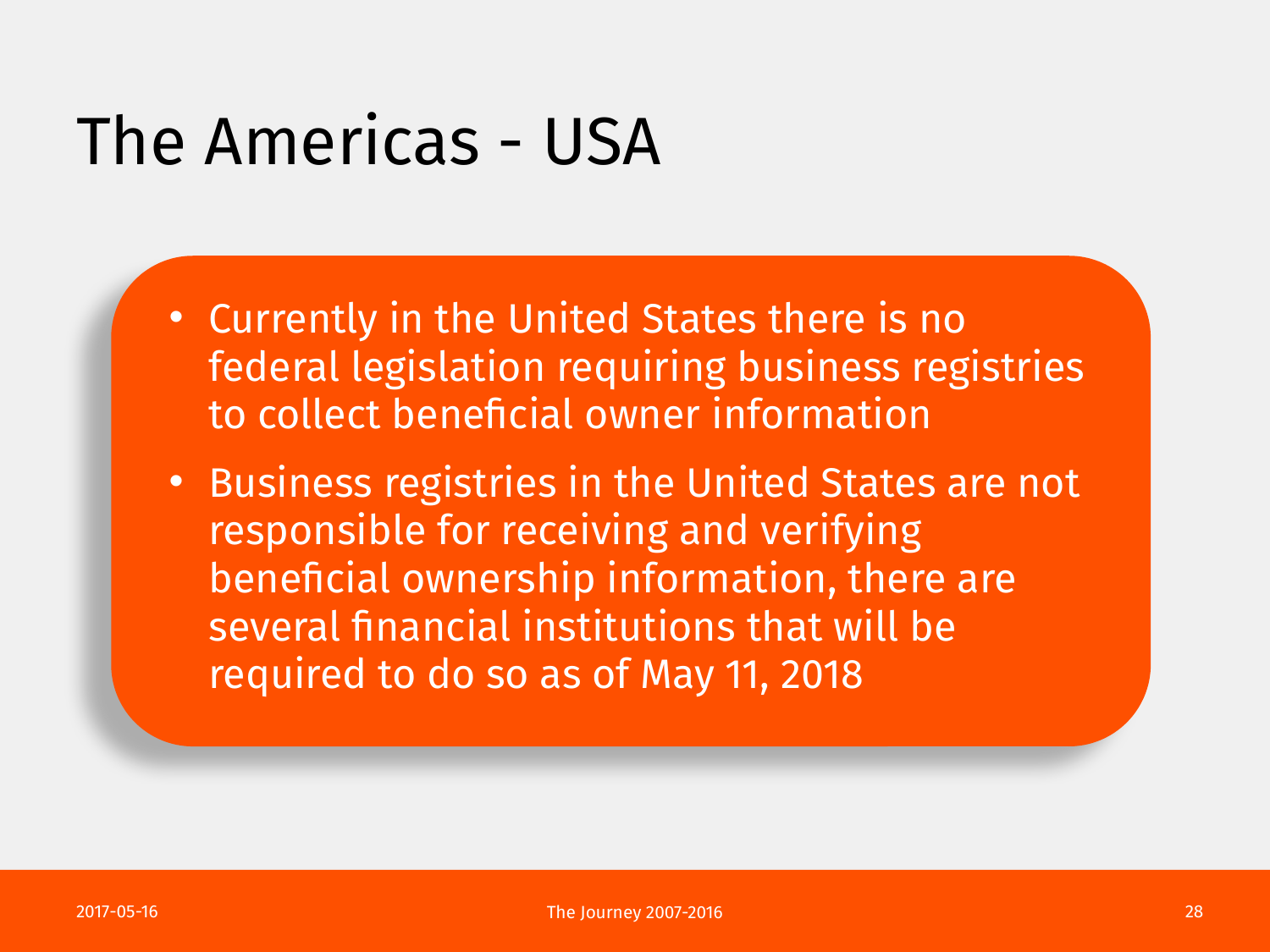

# The Americas - USA

Currently in the United States there is no federal legislation requiring business registries to collect beneficial owner information
Business registries in the United States are not responsible for receiving and verifying beneficial ownership information, there are several financial institutions that will be required to do so as of May 11, 2018
2017-05-16
28